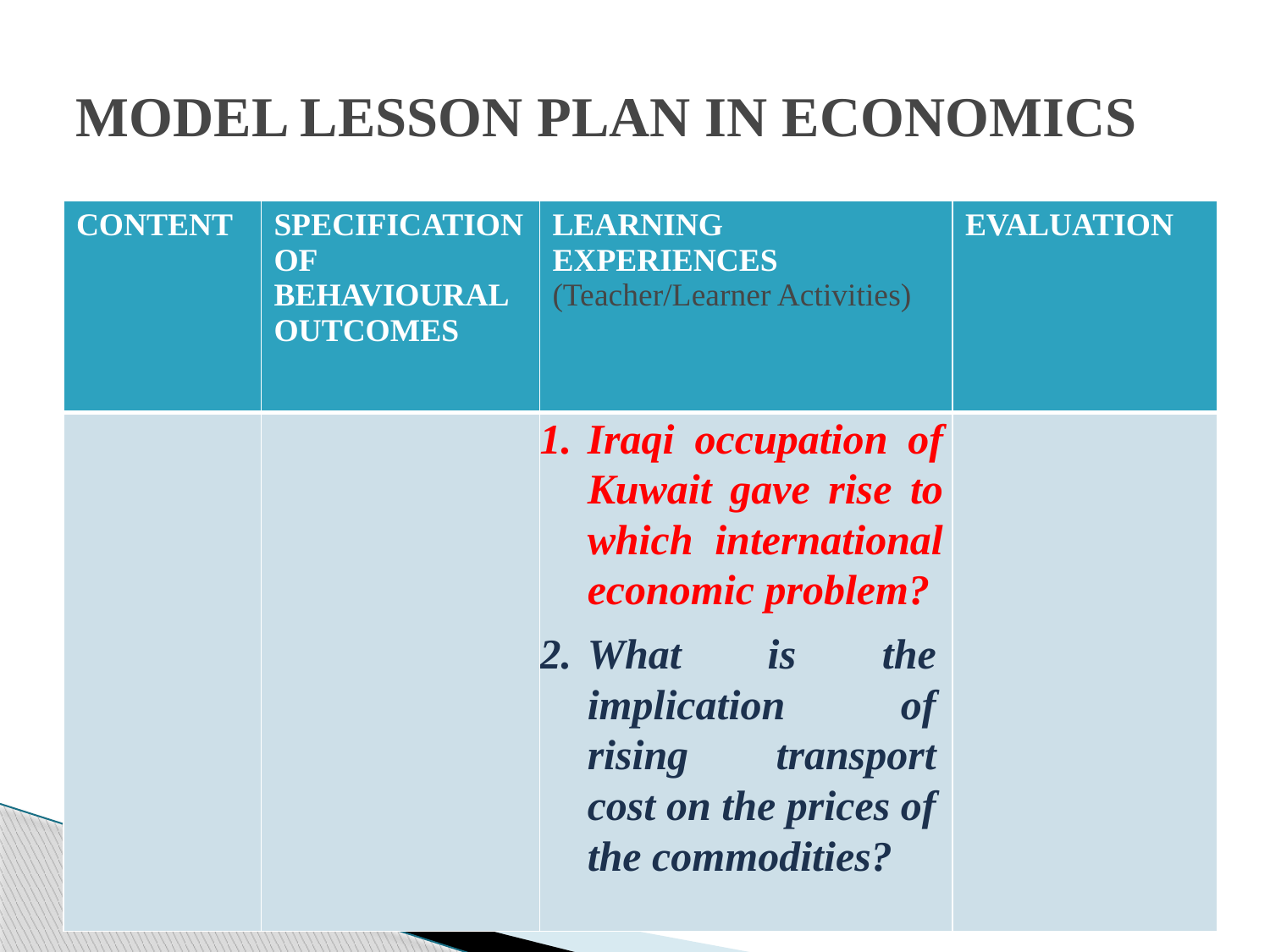

# MODEL LESSON PLAN IN ECONOMICS
| CONTENT | SPECIFICATION OF BEHAVIOURAL OUTCOMES | LEARNING EXPERIENCES (Teacher/Learner Activities) | EVALUATION |
| --- | --- | --- | --- |
|  |  | Iraqi occupation of Kuwait gave rise to which international economic problem? What is the implication of rising transport cost on the prices of the commodities? |  |